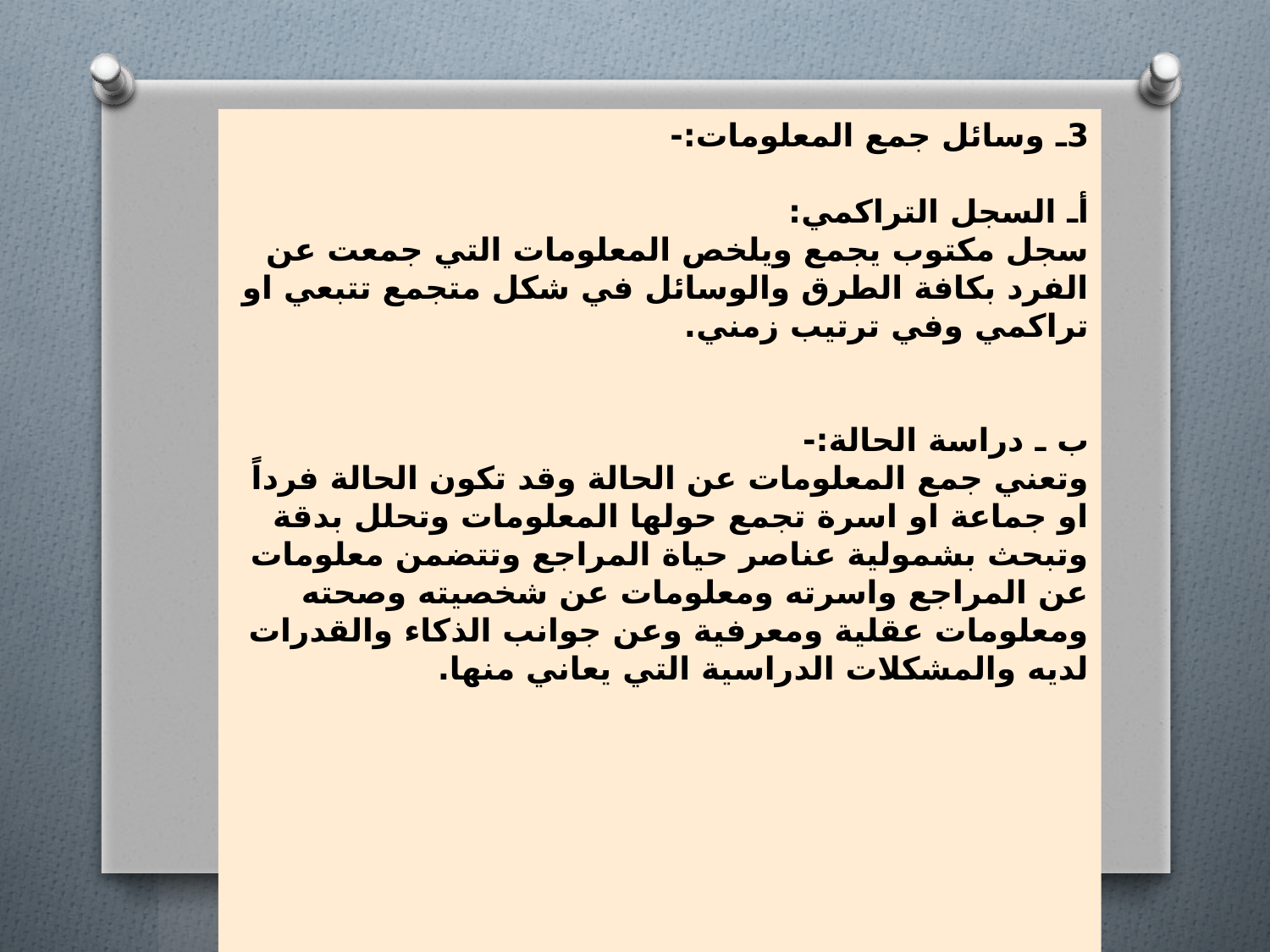

3ـ وسائل جمع المعلومات:-

أـ السجل التراكمي:
سجل مكتوب يجمع ويلخص المعلومات التي جمعت عن الفرد بكافة الطرق والوسائل في شكل متجمع تتبعي او تراكمي وفي ترتيب زمني.

ب ـ دراسة الحالة:-
وتعني جمع المعلومات عن الحالة وقد تكون الحالة فرداً او جماعة او اسرة تجمع حولها المعلومات وتحلل بدقة وتبحث بشمولية عناصر حياة المراجع وتتضمن معلومات عن المراجع واسرته ومعلومات عن شخصيته وصحته ومعلومات عقلية ومعرفية وعن جوانب الذكاء والقدرات لديه والمشكلات الدراسية التي يعاني منها.